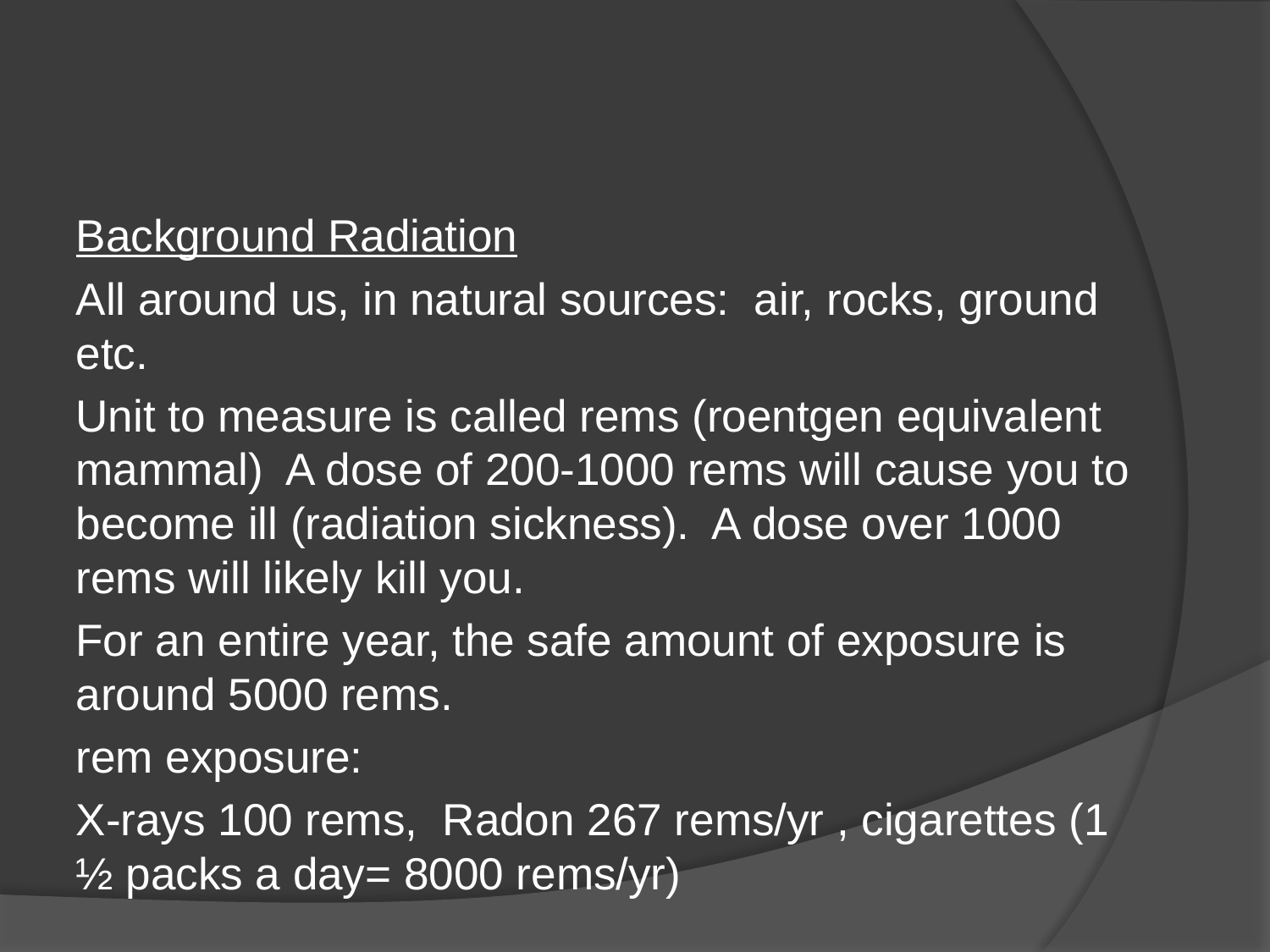

#
Background Radiation
All around us, in natural sources:  air, rocks, ground etc.
Unit to measure is called rems (roentgen equivalent mammal)  A dose of 200-1000 rems will cause you to become ill (radiation sickness).  A dose over 1000 rems will likely kill you.
For an entire year, the safe amount of exposure is around 5000 rems.
rem exposure:
X-rays 100 rems,  Radon 267 rems/yr , cigarettes (1 ½ packs a day= 8000 rems/yr)